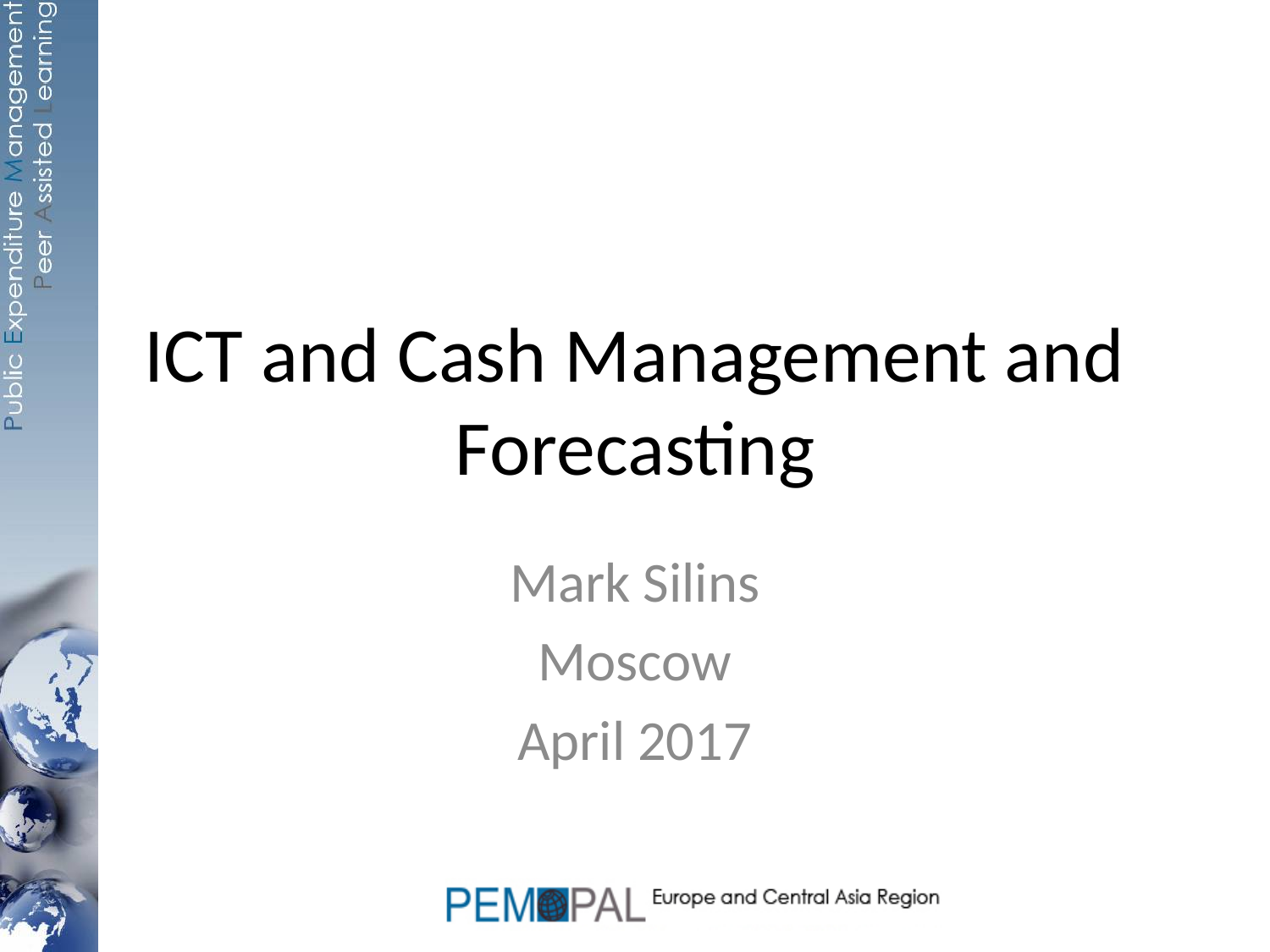

# ICT and Cash Management and Forecasting
Mark Silins
Moscow
April 2017